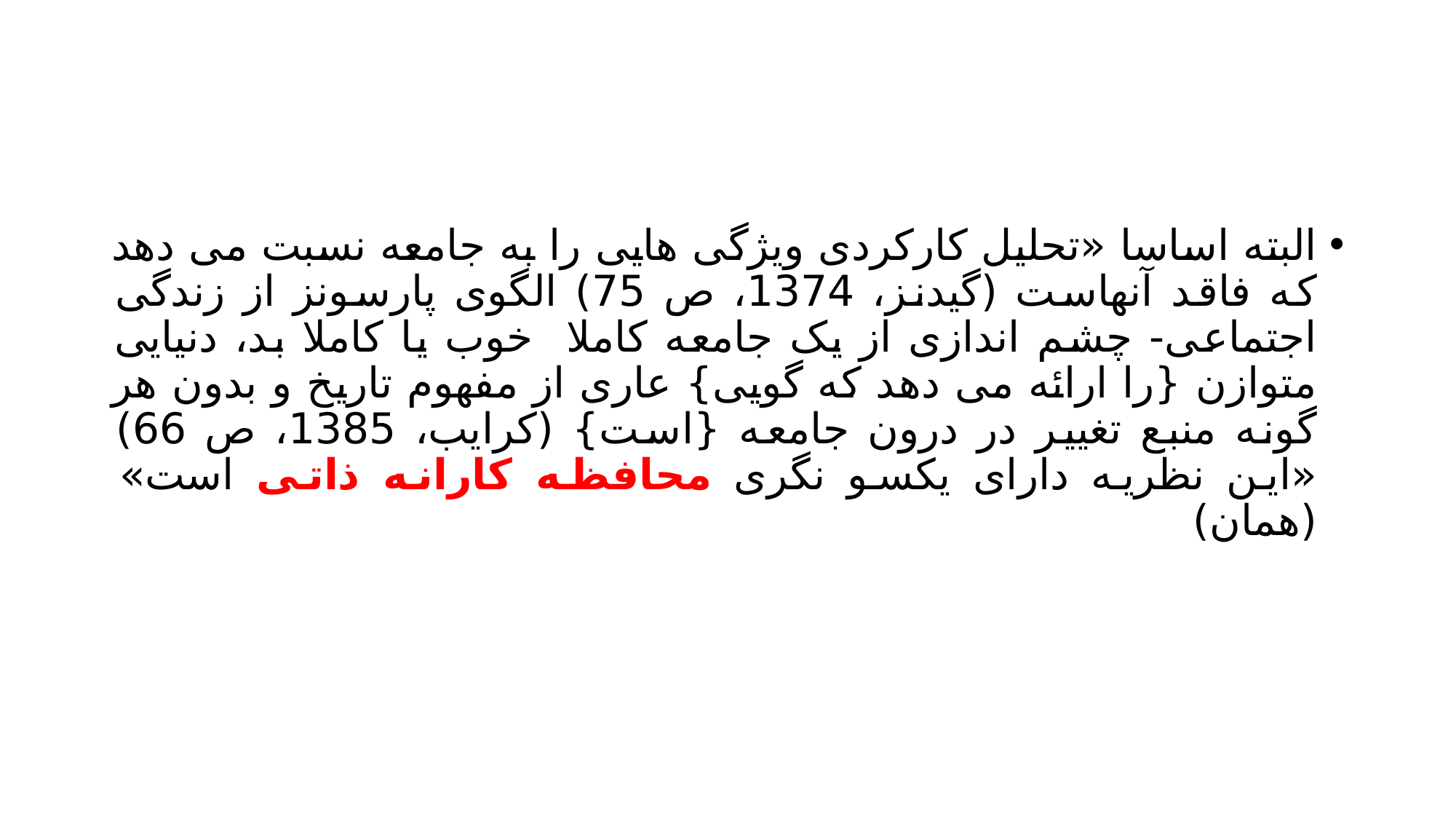

#
البته اساسا «تحلیل کارکردی ویژگی هایی را به جامعه نسبت می دهد که فاقد آنهاست (گیدنز، 1374، ص 75) الگوی پارسونز از زندگی اجتماعی- چشم اندازی از یک جامعه کاملا  خوب یا کاملا بد، دنیایی متوازن {را ارائه می دهد که گویی} عاری از مفهوم تاریخ و بدون هر گونه منبع تغییر در درون جامعه {است} (کرایب، 1385، ص 66) «این نظریه دارای یکسو نگری محافظه کارانه ذاتی است» (همان)